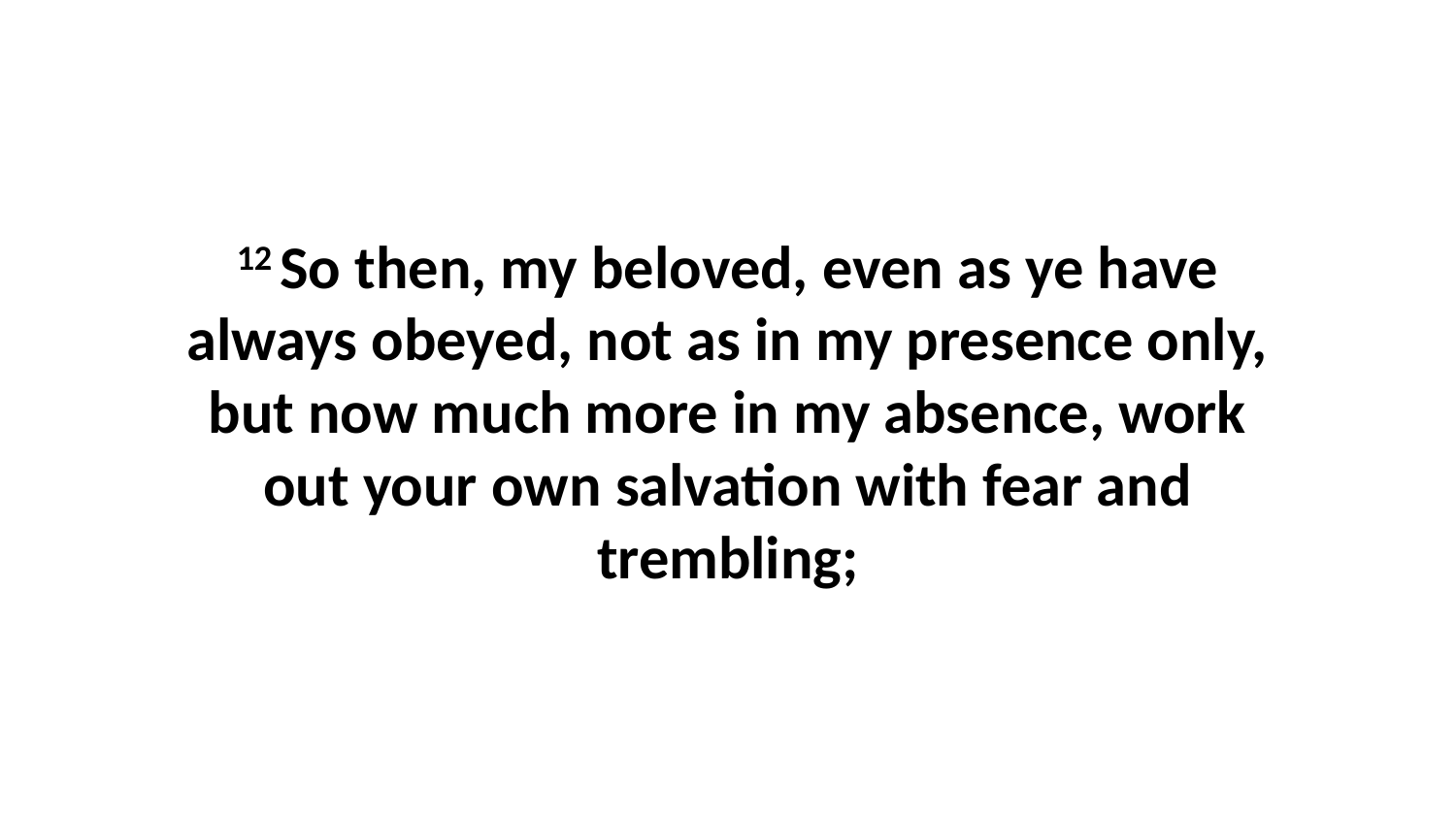

12 So then, my beloved, even as ye have always obeyed, not as in my presence only, but now much more in my absence, work out your own salvation with fear and trembling;